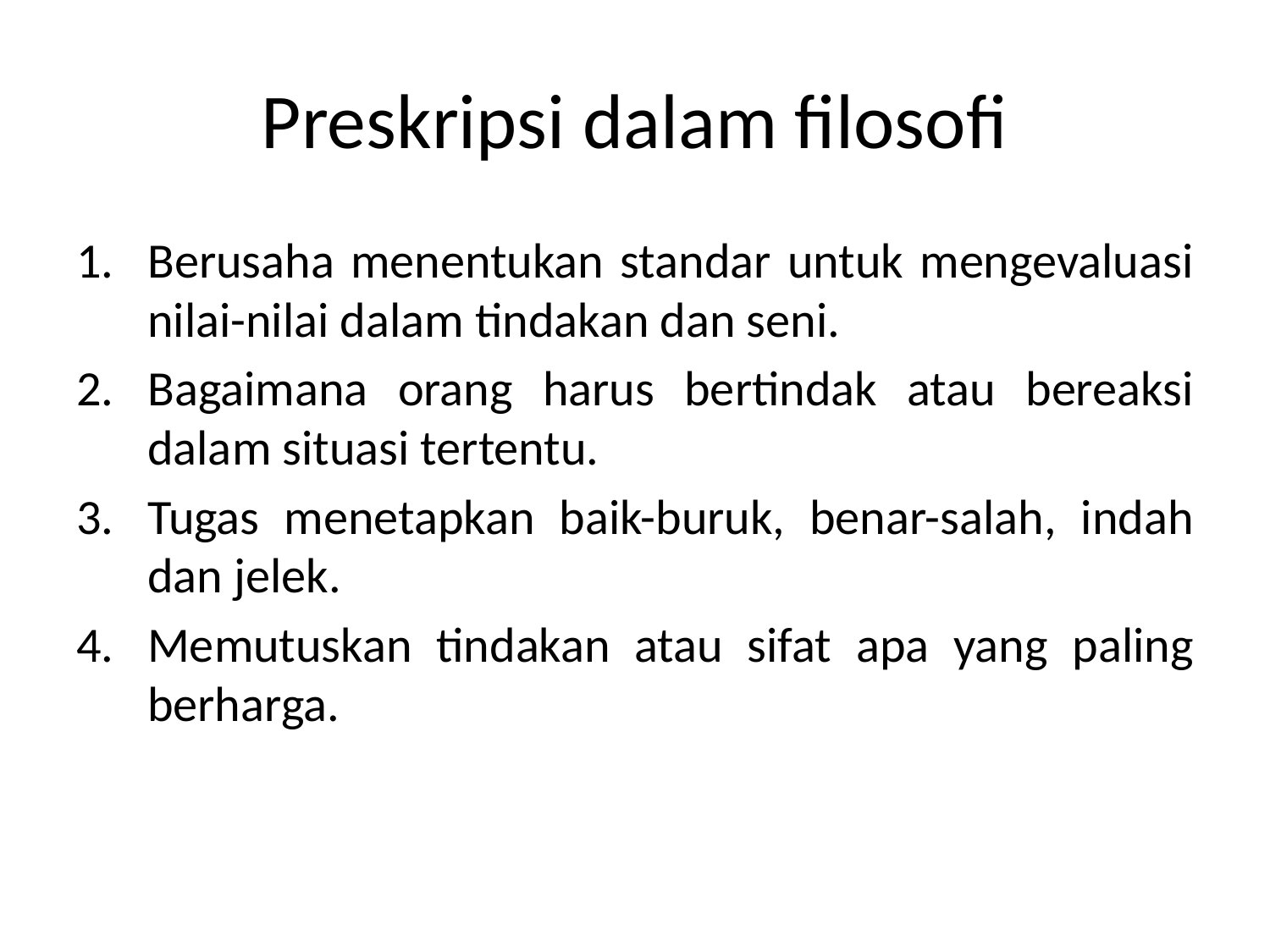

# Preskripsi dalam filosofi
Berusaha menentukan standar untuk mengevaluasi nilai-nilai dalam tindakan dan seni.
Bagaimana orang harus bertindak atau bereaksi dalam situasi tertentu.
Tugas menetapkan baik-buruk, benar-salah, indah dan jelek.
Memutuskan tindakan atau sifat apa yang paling berharga.